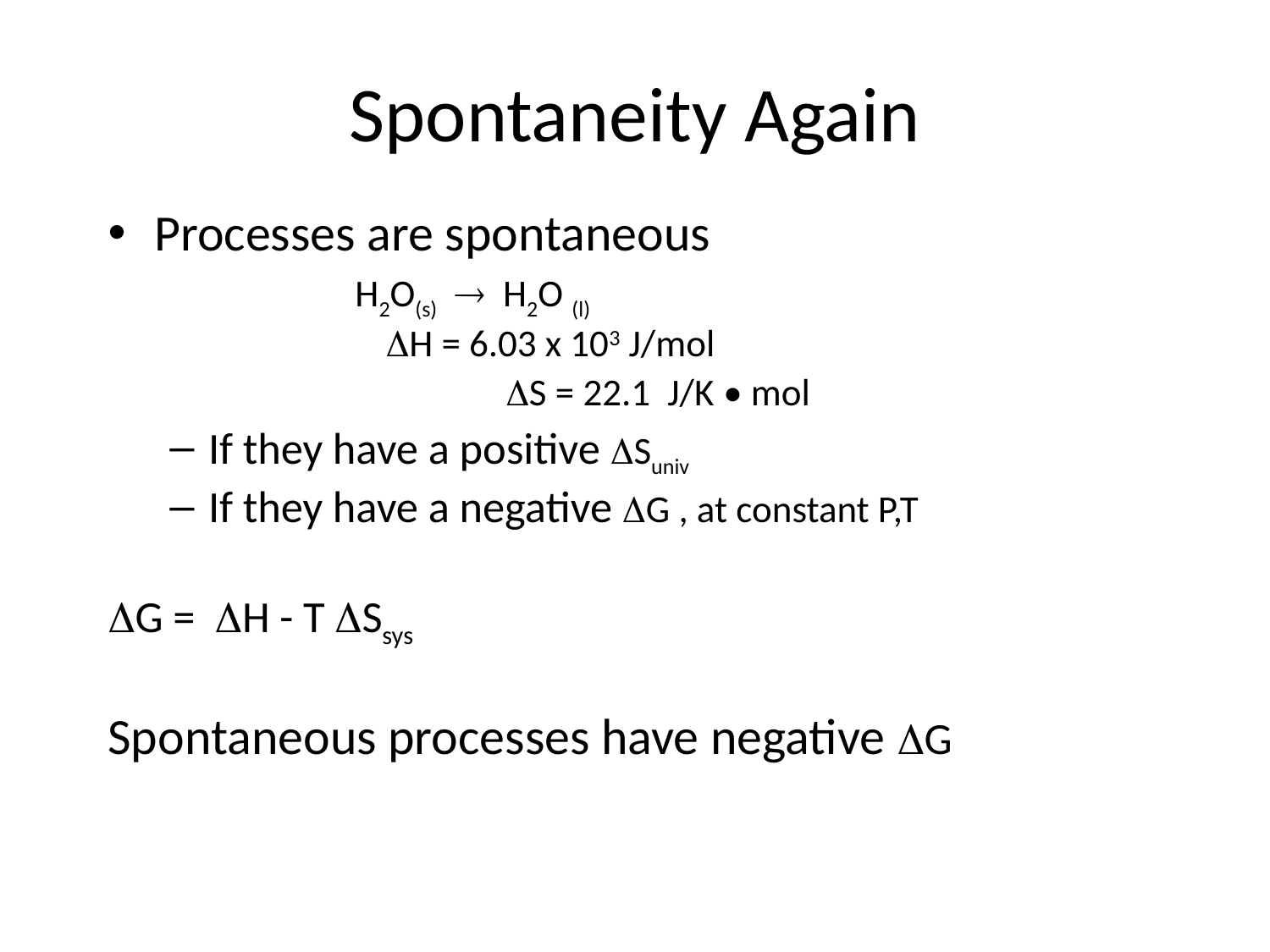

# Spontaneity Again
Processes are spontaneous
H2O(s)  →  H2O (l)
		ΔH = 6.03 x 103 J/mol
				 ΔS = 22.1  J/K • mol
If they have a positive ΔSuniv
If they have a negative ΔG , at constant P,T

ΔG =  ΔH - T ΔSsys

Spontaneous processes have negative ΔG